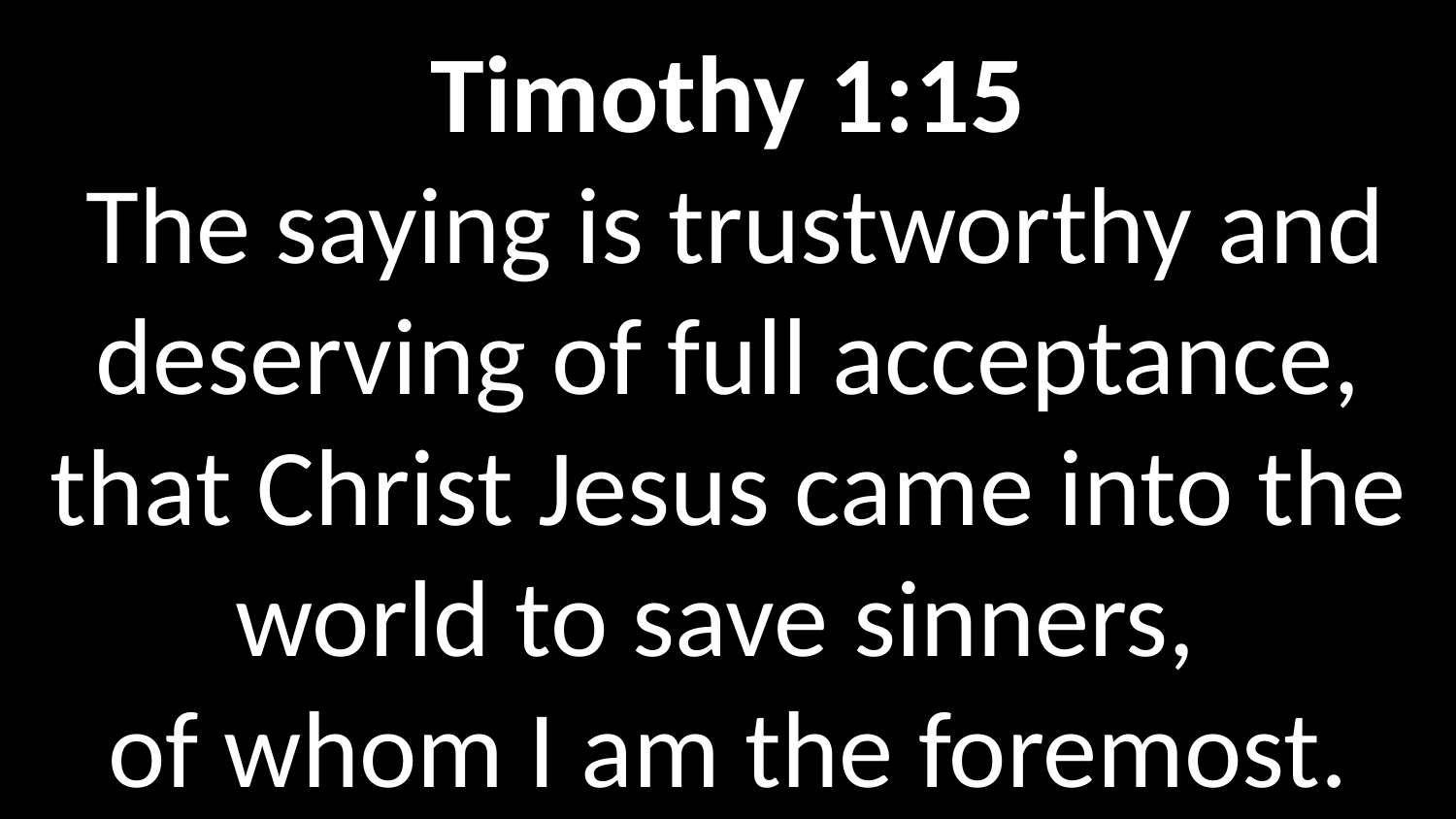

Timothy 1:15
 The saying is trustworthy and deserving of full acceptance, that Christ Jesus came into the world to save sinners,
of whom I am the foremost.